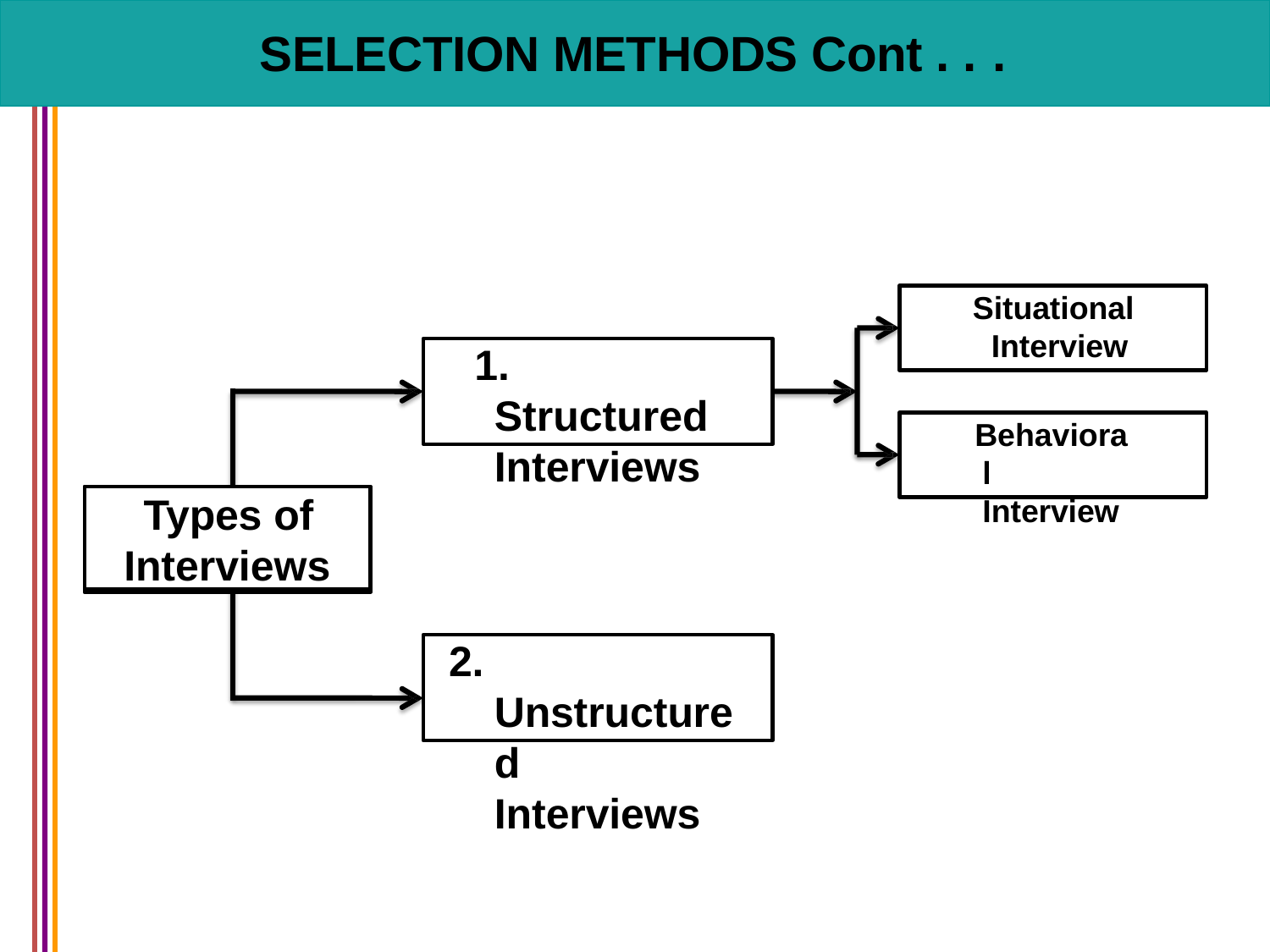

# SELECTION METHODS Cont . . .

Situational  Interview

1. Structured  Interviews

Behavioral  Interview

Types of  Interviews
2. Unstructured  Interviews